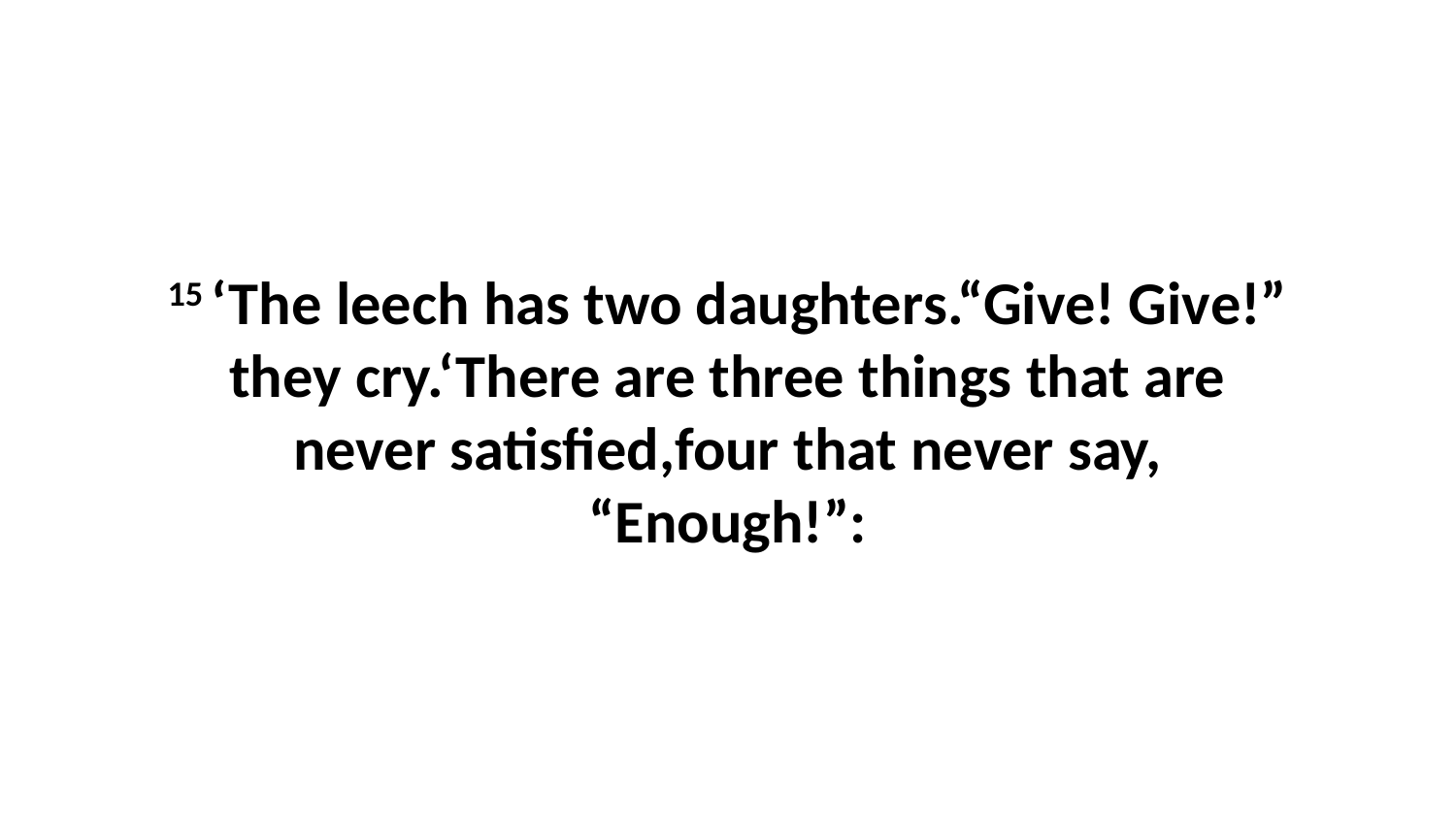

15 ‘The leech has two daughters.“Give! Give!” they cry.‘There are three things that are never satisfied,four that never say, “Enough!”: